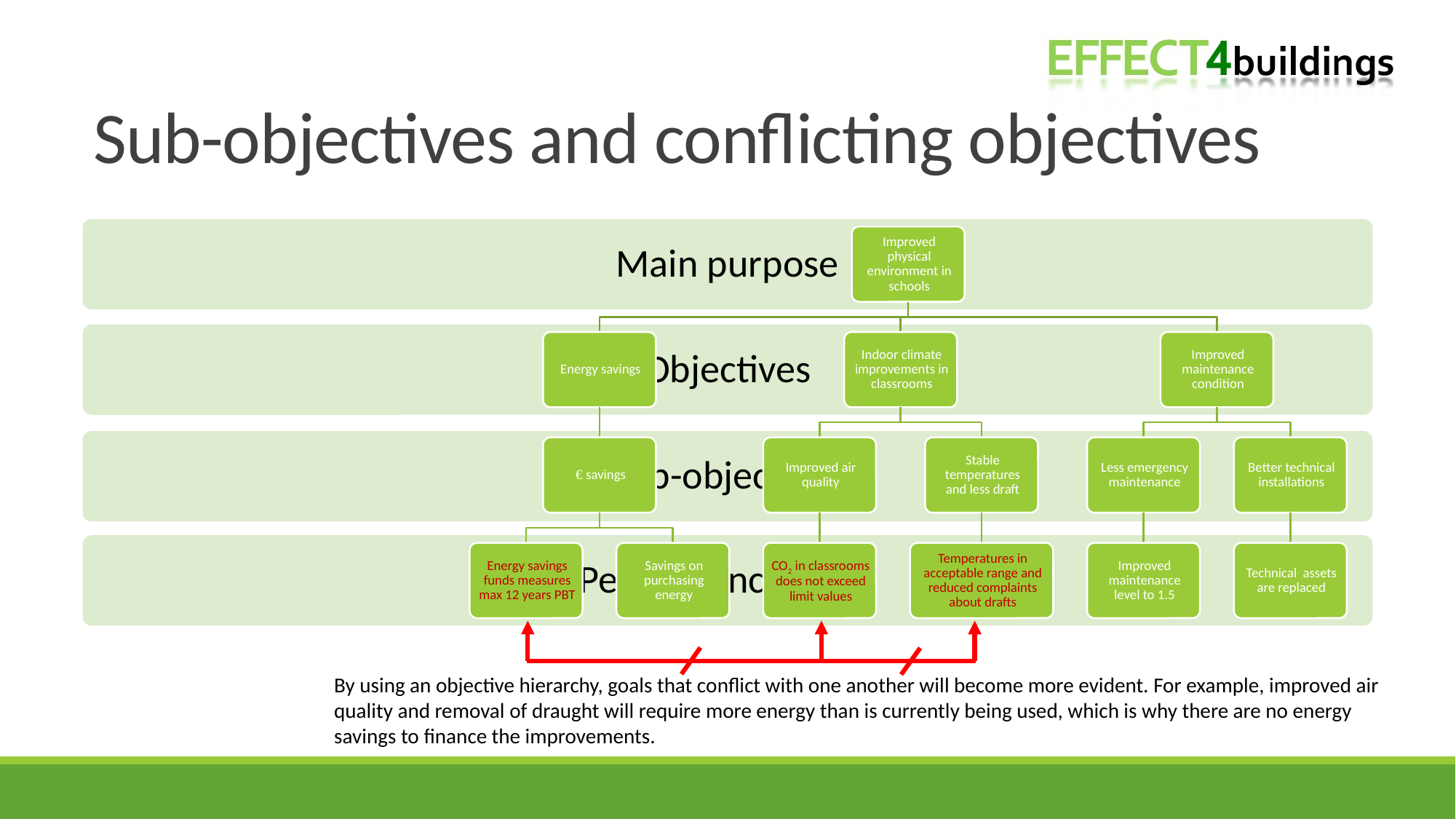

# Sub-objectives and conflicting objectives
Performance goals
Sub-objectives
Objectives
Main purpose
Improved physical environment in schools
Energy savings
€ savings
Energy savings funds measures max 12 years PBT
Savings on purchasing energy
Indoor climate improvements in classrooms
Improved air quality
CO2 in classrooms does not exceed limit values
Stable temperatures and less draft
Temperatures in acceptable range and reduced complaints about drafts
Improved maintenance condition
Less emergency maintenance
Improved maintenance level to 1.5
Better technical installations
Technical  assets are replaced
By using an objective hierarchy, goals that conflict with one another will become more evident. For example, improved air quality and removal of draught will require more energy than is currently being used, which is why there are no energy savings to finance the improvements.